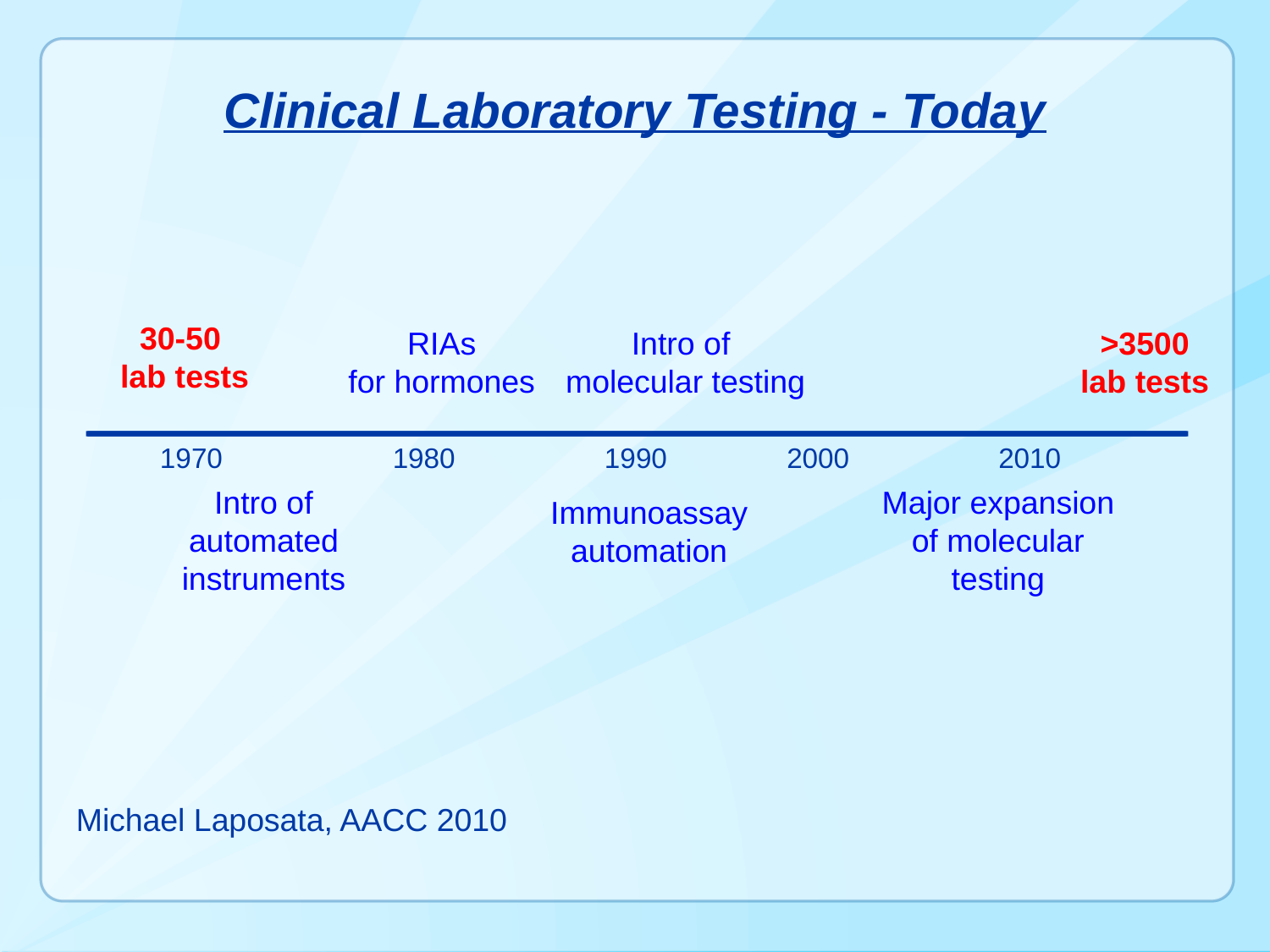

# Clinical Laboratory Testing - Today
30-50
lab tests
RIAs
for hormones
Intro of
molecular testing
>3500
lab tests

1970
1990
2010
1980

2000

Intro of
automated
instruments
Major expansion
of molecular
testing
Immunoassay
automation
Michael Laposata, AACC 2010